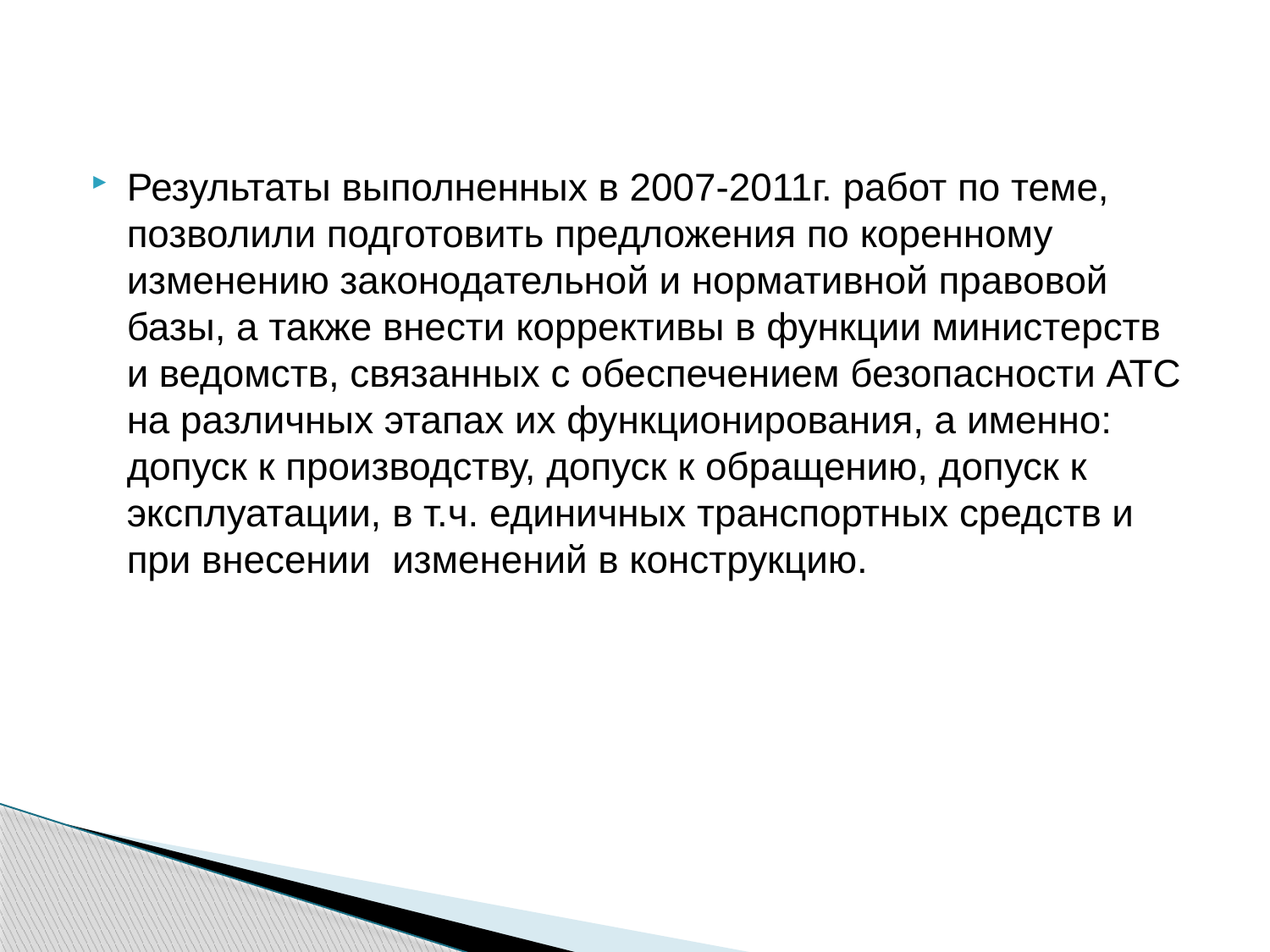

Результаты выполненных в 2007-2011г. работ по теме, позволили подготовить предложения по коренному изменению законодательной и нормативной правовой базы, а также внести коррективы в функции министерств и ведомств, связанных с обеспечением безопасности АТС на различных этапах их функционирования, а именно: допуск к производству, допуск к обращению, допуск к эксплуатации, в т.ч. единичных транспортных средств и при внесении  изменений в конструкцию.